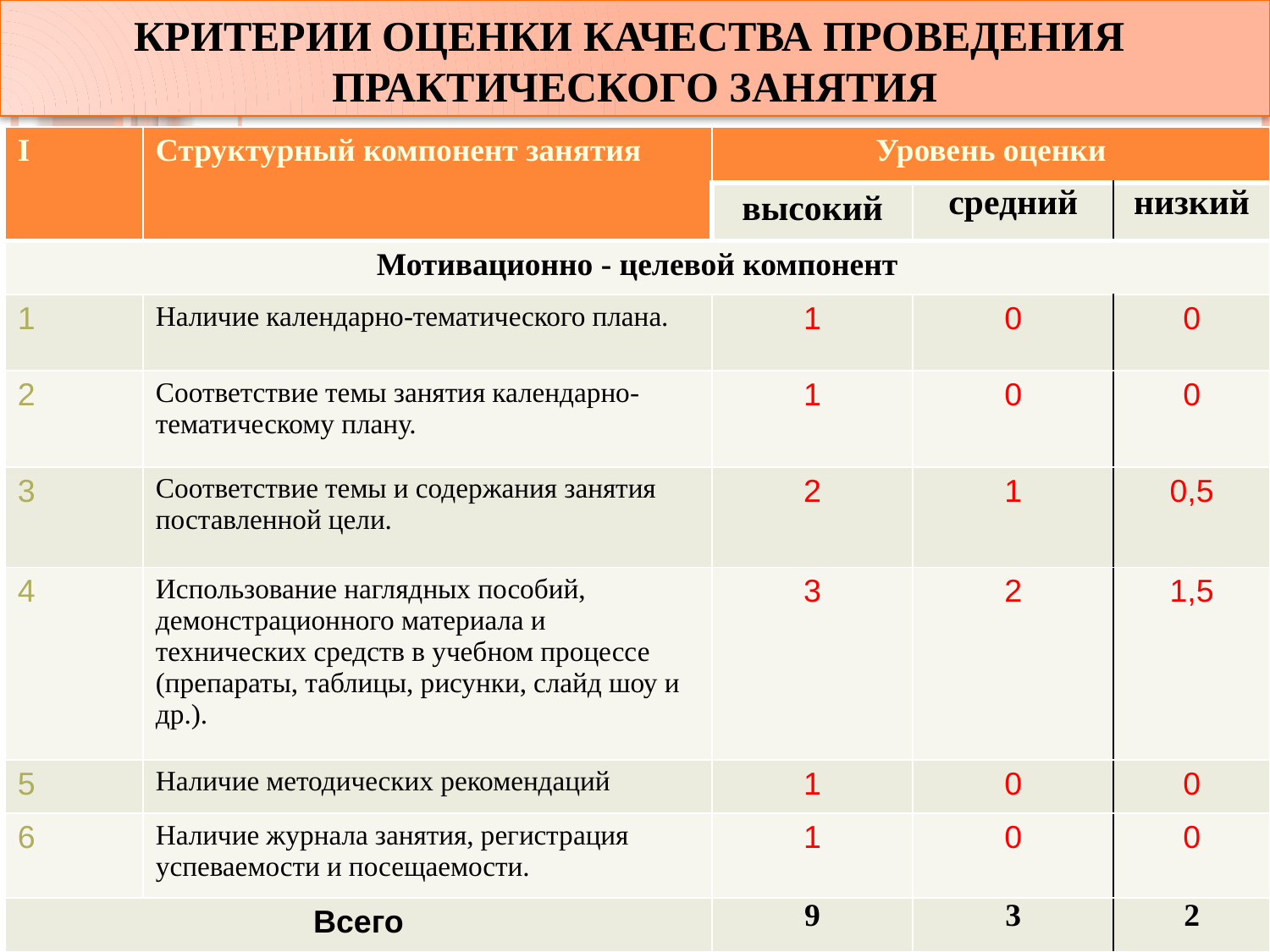

# Критерии оценки качества проведения практического занятия
| I | Структурный компонент занятия | Уровень оценки |  |  |
| --- | --- | --- | --- | --- |
|  |  | высокий | средний | низкий |
| Мотивационно - целевой компонент |  |  |  |  |
| 1 | Наличие календарно-тематического плана. | 1 | 0 | 0 |
| 2 | Соответствие темы занятия календарно-тематическому плану. | 1 | 0 | 0 |
| 3 | Соответствие темы и содержания занятия поставленной цели. | 2 | 1 | 0,5 |
| 4 | Использование наглядных пособий, демонстрационного материала и технических средств в учебном процессе (препараты, таблицы, рисунки, слайд шоу и др.). | 3 | 2 | 1,5 |
| 5 | Наличие методических рекомендаций | 1 | 0 | 0 |
| 6 | Наличие журнала занятия, регистрация успеваемости и посещаемости. | 1 | 0 | 0 |
| Всего |  | 9 | 3 | 2 |